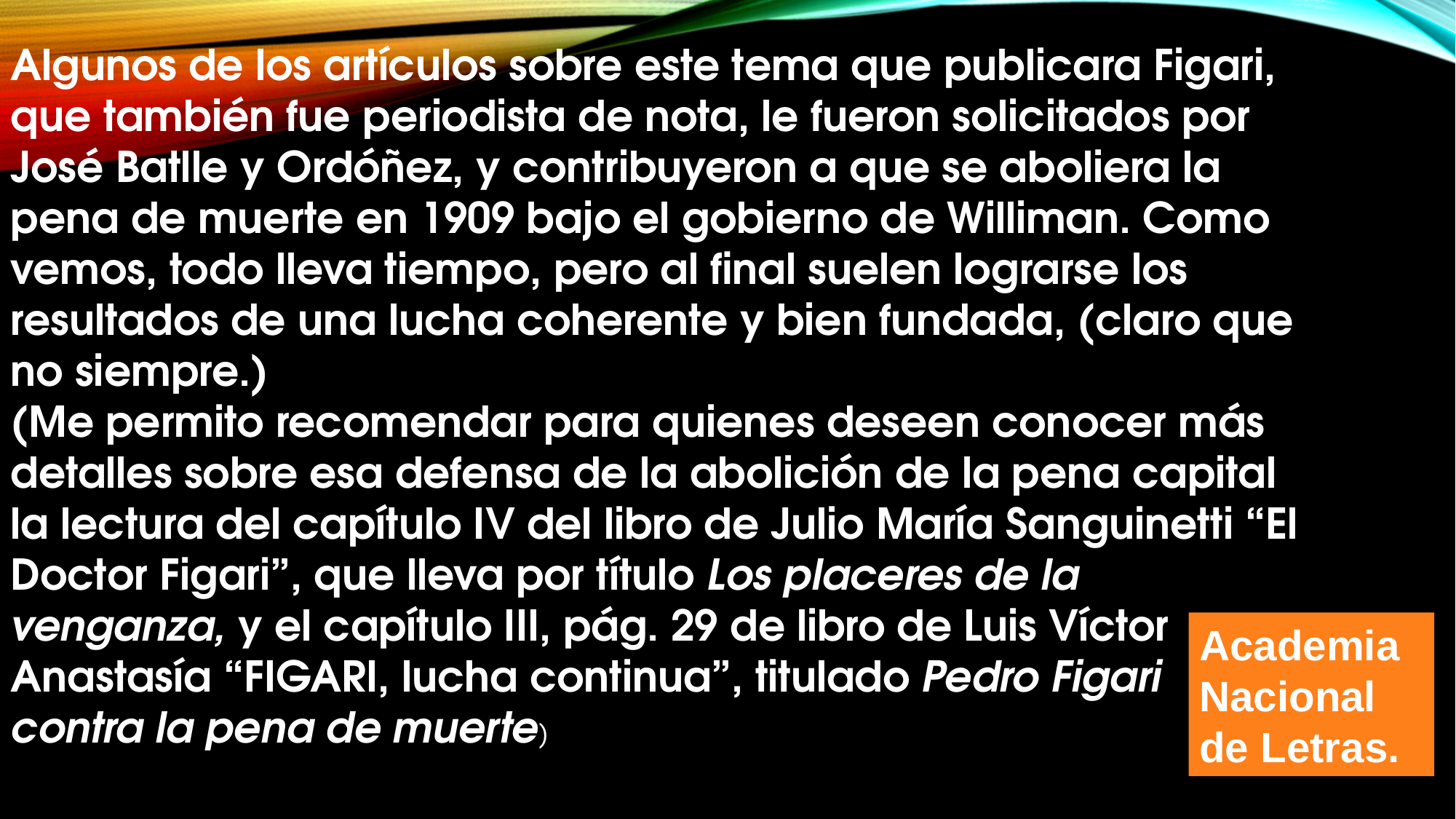

Algunos de los artículos sobre este tema que publicara Figari, que también fue periodista de nota, le fueron solicitados por José Batlle y Ordóñez, y contribuyeron a que se aboliera la pena de muerte en 1909 bajo el gobierno de Williman. Como vemos, todo lleva tiempo, pero al final suelen lograrse los resultados de una lucha coherente y bien fundada, (claro que no siempre.)
(Me permito recomendar para quienes deseen conocer más detalles sobre esa defensa de la abolición de la pena capital la lectura del capítulo IV del libro de Julio María Sanguinetti “El Doctor Figari”, que lleva por título Los placeres de la venganza, y el capítulo III, pág. 29 de libro de Luis Víctor Anastasía “FIGARI, lucha continua”, titulado Pedro Figari contra la pena de muerte)
Academia Nacional de Letras.